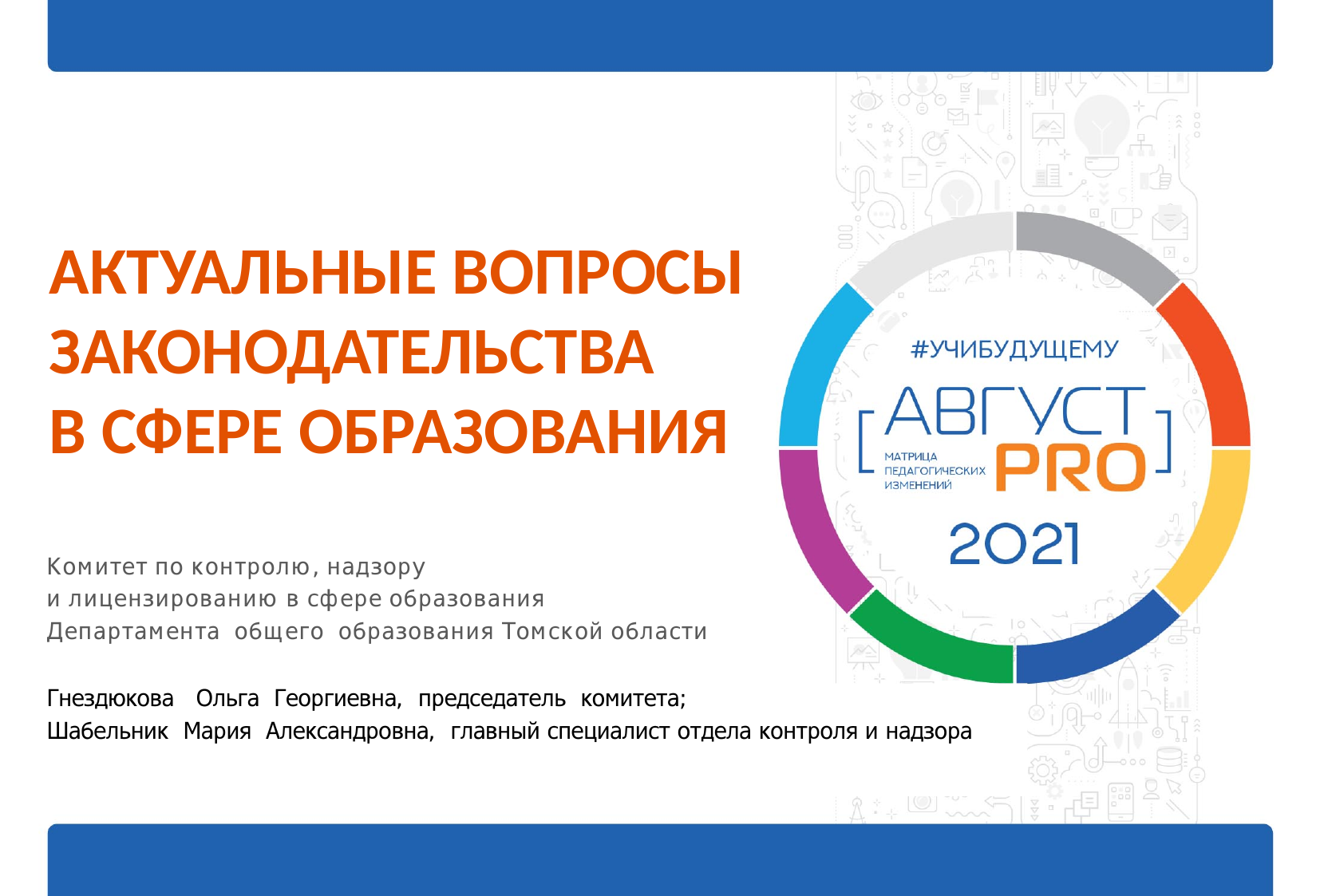

АКТУАЛЬНЫЕ ВОПРОСЫ
ЗАКОНОДАТЕЛЬСТВА
В СФЕРЕ ОБРАЗОВАНИЯ
Комитет по контролю, надзору
и лицензированию в сфере образования
Департамента  общего  образования Томской области

Гнездюкова   Ольга  Георгиевна,  председатель  комитета;
Шабельник  Мария  Александровна,  главный специалист отдела контроля и надзора